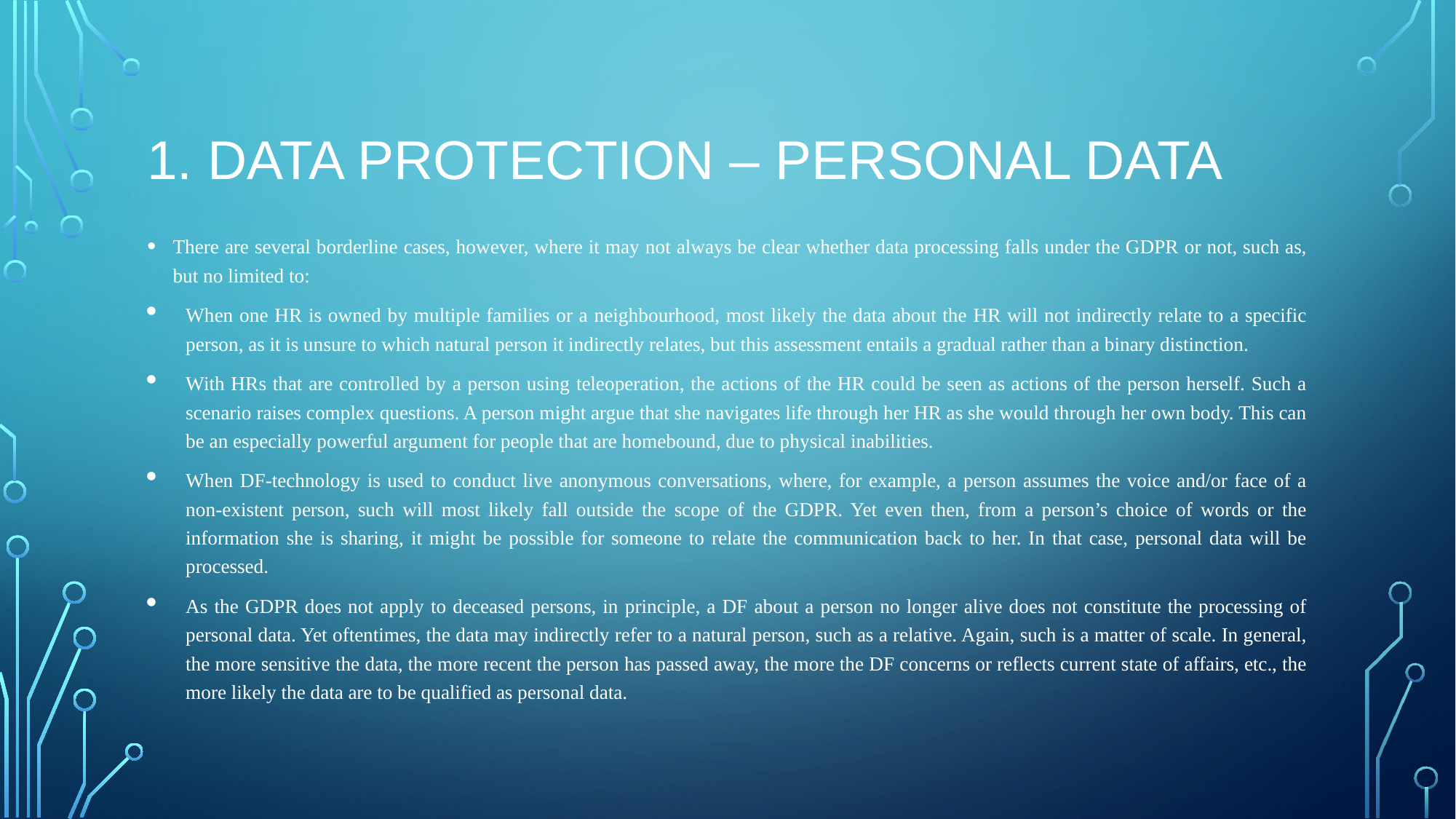

# 1. Data Protection – personal data
There are several borderline cases, however, where it may not always be clear whether data processing falls under the GDPR or not, such as, but no limited to:
When one HR is owned by multiple families or a neighbourhood, most likely the data about the HR will not indirectly relate to a specific person, as it is unsure to which natural person it indirectly relates, but this assessment entails a gradual rather than a binary distinction.
With HRs that are controlled by a person using teleoperation, the actions of the HR could be seen as actions of the person herself. Such a scenario raises complex questions. A person might argue that she navigates life through her HR as she would through her own body. This can be an especially powerful argument for people that are homebound, due to physical inabilities.
When DF-technology is used to conduct live anonymous conversations, where, for example, a person assumes the voice and/or face of a non-existent person, such will most likely fall outside the scope of the GDPR. Yet even then, from a person’s choice of words or the information she is sharing, it might be possible for someone to relate the communication back to her. In that case, personal data will be processed.
As the GDPR does not apply to deceased persons, in principle, a DF about a person no longer alive does not constitute the processing of personal data. Yet oftentimes, the data may indirectly refer to a natural person, such as a relative. Again, such is a matter of scale. In general, the more sensitive the data, the more recent the person has passed away, the more the DF concerns or reflects current state of affairs, etc., the more likely the data are to be qualified as personal data.